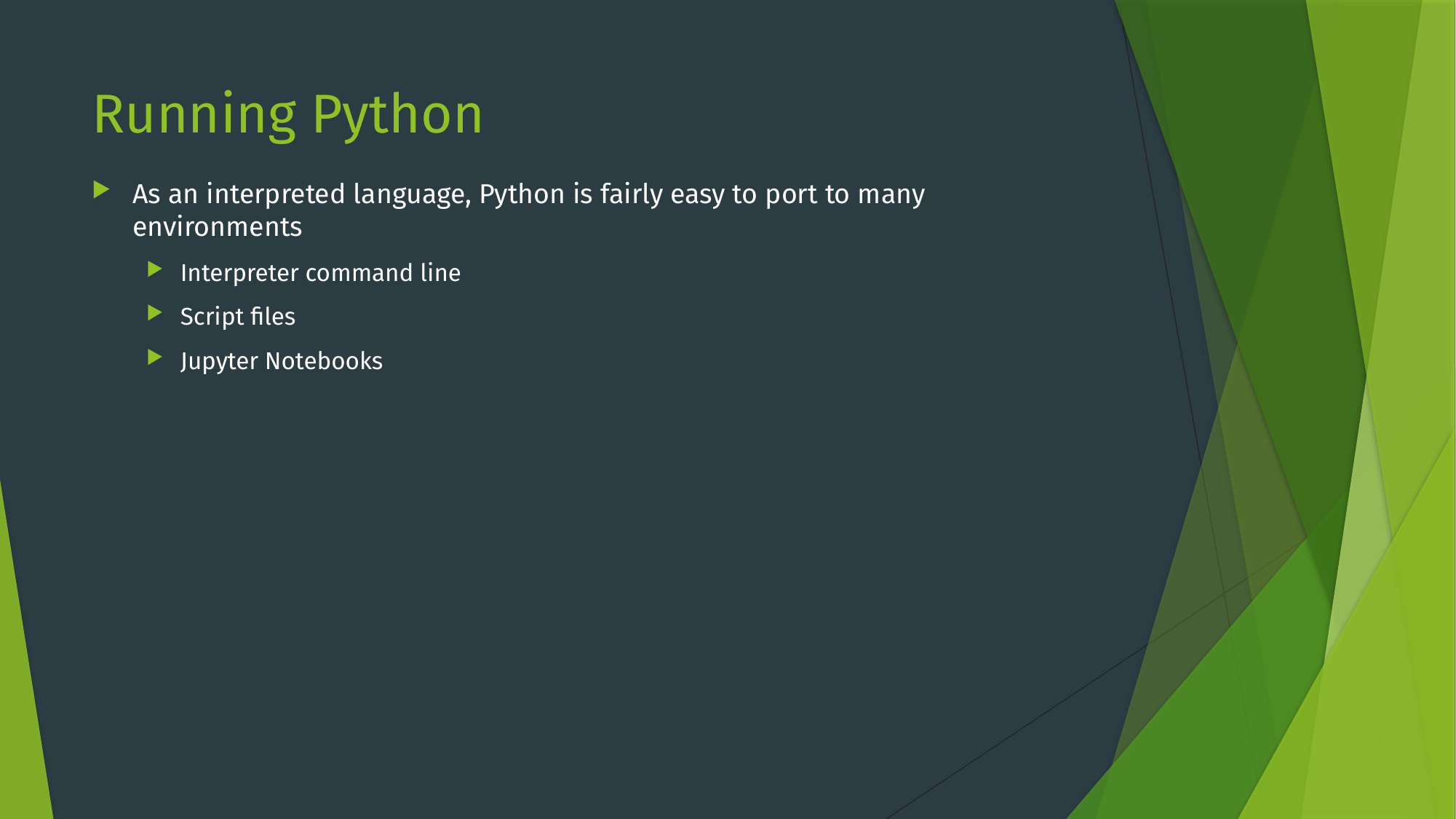

# Running Python
As an interpreted language, Python is fairly easy to port to many environments
Interpreter command line
Script files
Jupyter Notebooks